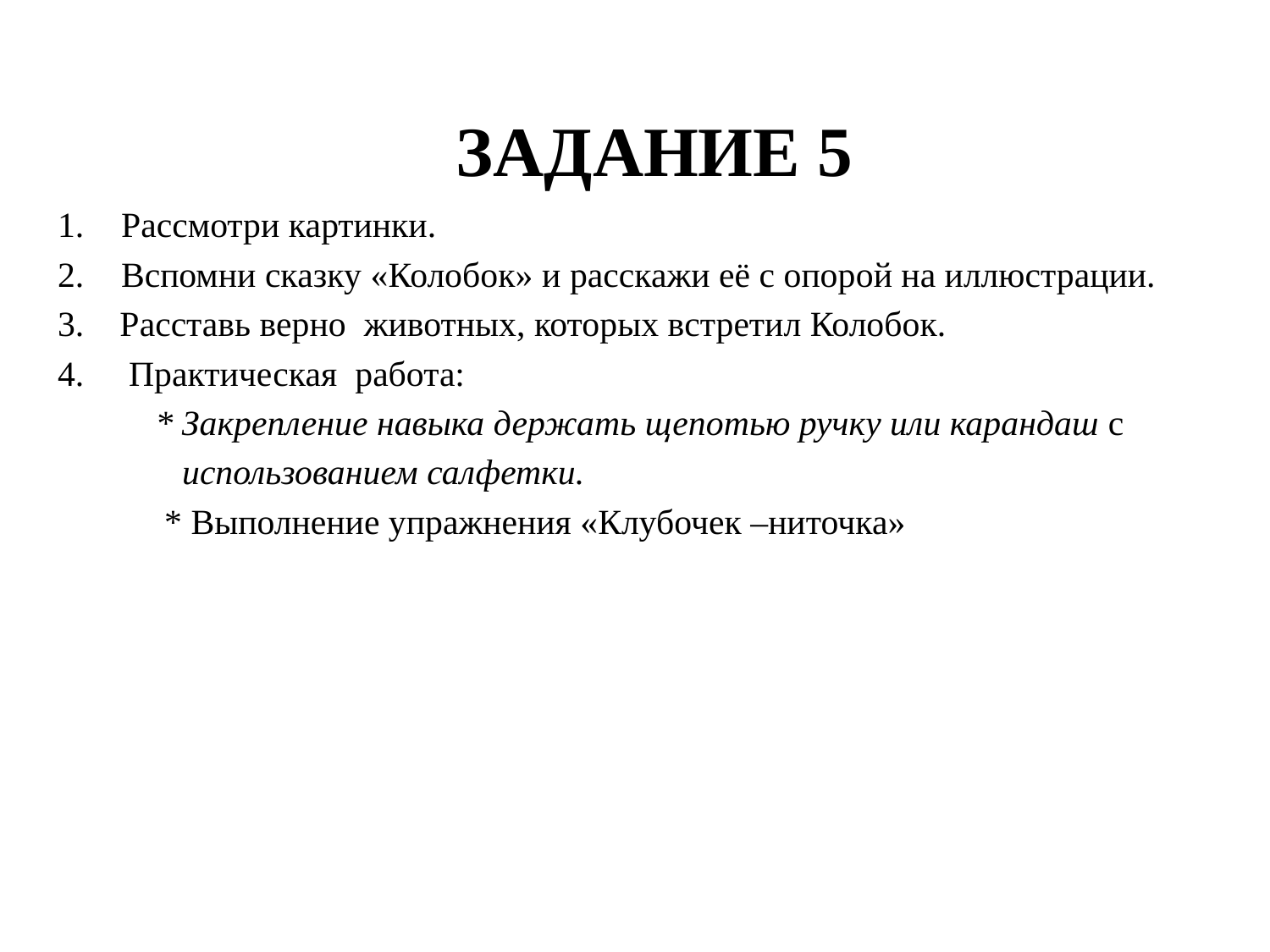

# ЗАДАНИЕ 5
Рассмотри картинки.
Вспомни сказку «Колобок» и расскажи её с опорой на иллюстрации.
3.    Расставь верно  животных, которых встретил Колобок.
4.     Практическая  работа:
           * Закрепление навыка держать щепотью ручку или карандаш с
              использованием салфетки.
            * Выполнение упражнения «Клубочек –ниточка»